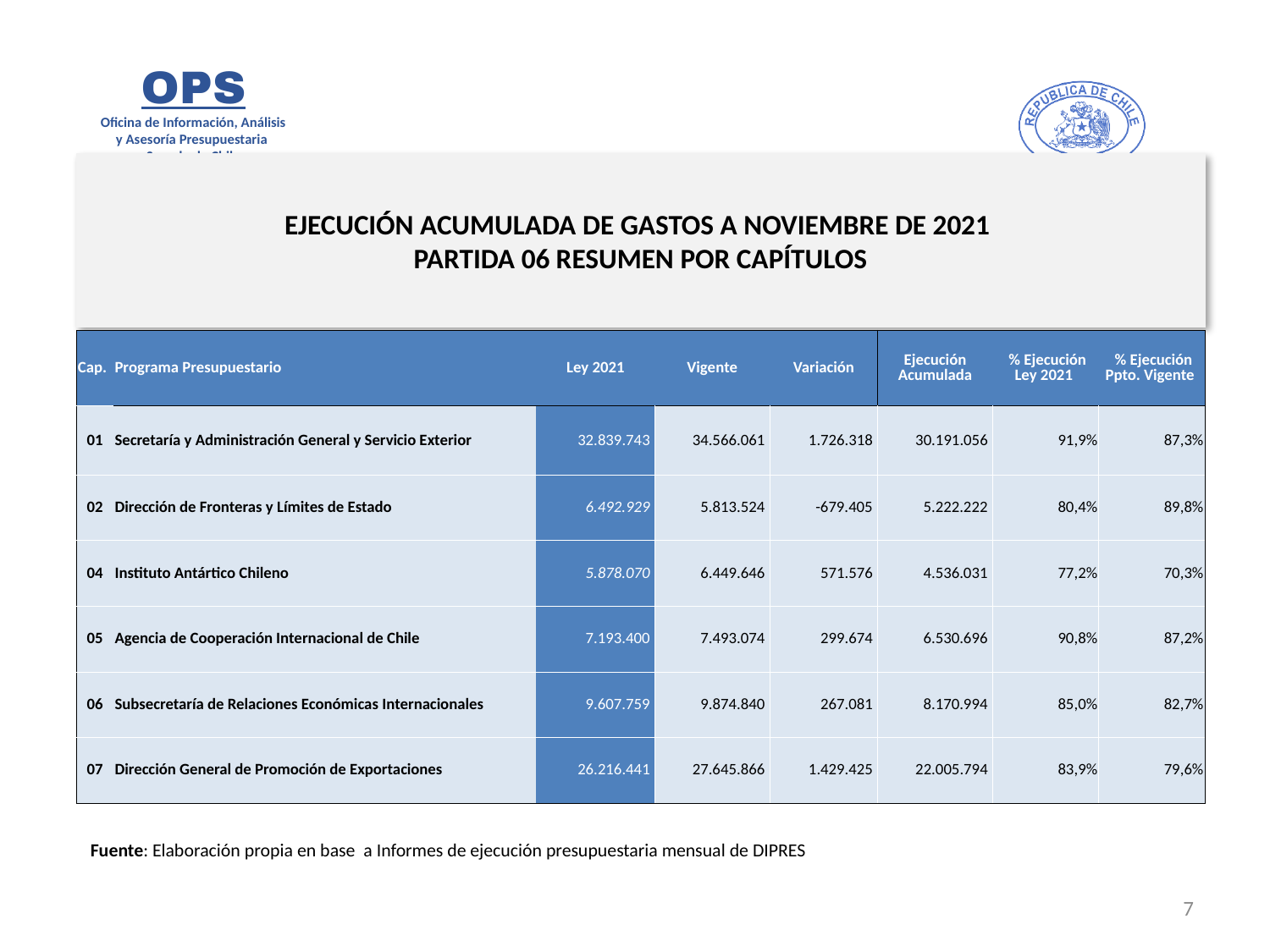

# EJECUCIÓN ACUMULADA DE GASTOS A NOVIEMBRE DE 2021 PARTIDA 06 RESUMEN POR CAPÍTULOS
en miles de pesos 2021

| Cap. | Programa Presupuestario | Ley 2021 | Vigente | Variación | Ejecución Acumulada | % Ejecución Ley 2021 | % Ejecución Ppto. Vigente |
| --- | --- | --- | --- | --- | --- | --- | --- |
| 01 | Secretaría y Administración General y Servicio Exterior | 32.839.743 | 34.566.061 | 1.726.318 | 30.191.056 | 91,9% | 87,3% |
| 02 | Dirección de Fronteras y Límites de Estado | 6.492.929 | 5.813.524 | -679.405 | 5.222.222 | 80,4% | 89,8% |
| 04 | Instituto Antártico Chileno | 5.878.070 | 6.449.646 | 571.576 | 4.536.031 | 77,2% | 70,3% |
| 05 | Agencia de Cooperación Internacional de Chile | 7.193.400 | 7.493.074 | 299.674 | 6.530.696 | 90,8% | 87,2% |
| 06 | Subsecretaría de Relaciones Económicas Internacionales | 9.607.759 | 9.874.840 | 267.081 | 8.170.994 | 85,0% | 82,7% |
| 07 | Dirección General de Promoción de Exportaciones | 26.216.441 | 27.645.866 | 1.429.425 | 22.005.794 | 83,9% | 79,6% |
Fuente: Elaboración propia en base  a Informes de ejecución presupuestaria mensual de DIPRES
7